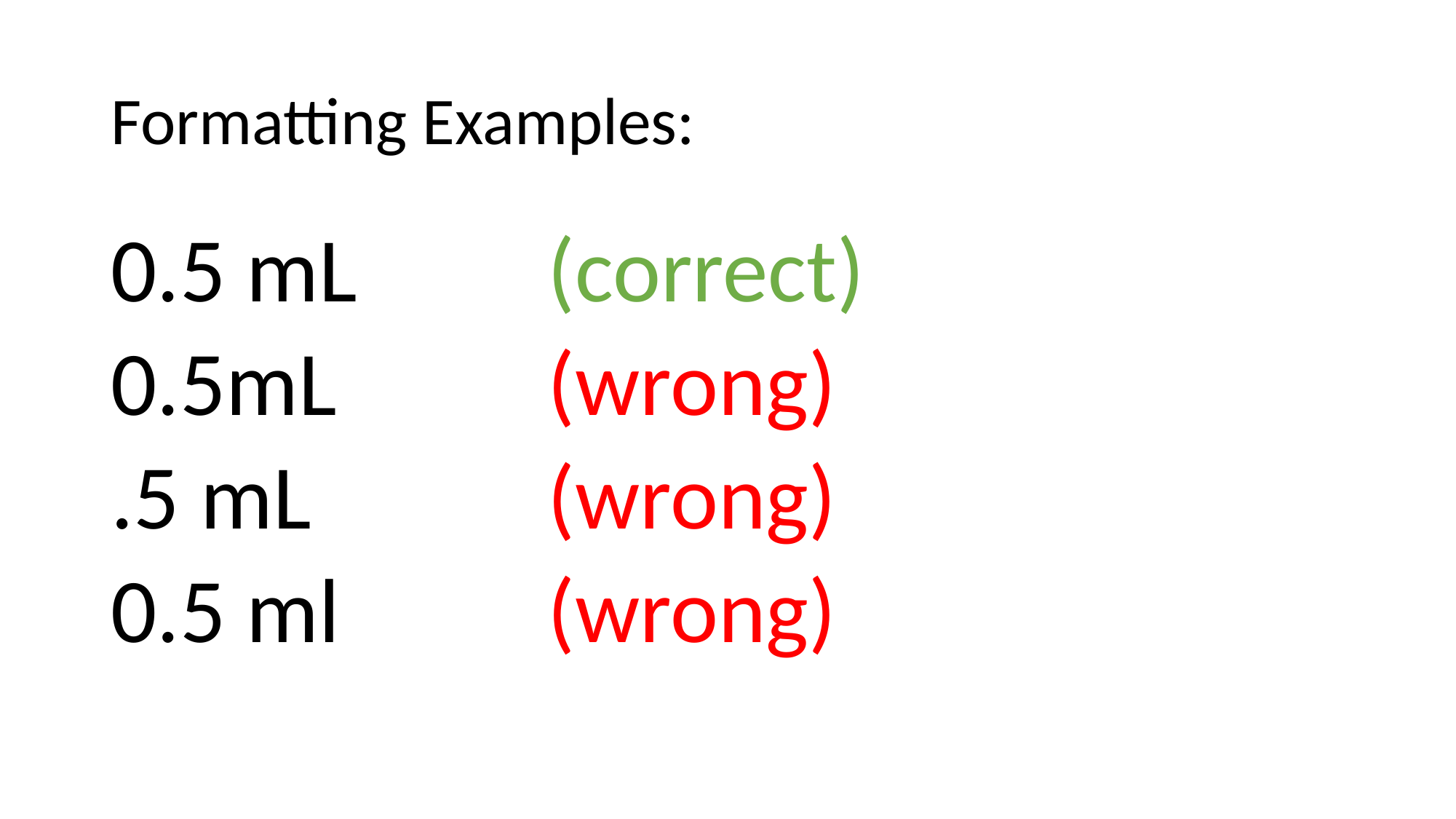

# Formatting Examples:
0.5 mL    	(correct)
0.5mL		(wrong)
.5 mL			(wrong)
0.5 ml		(wrong)